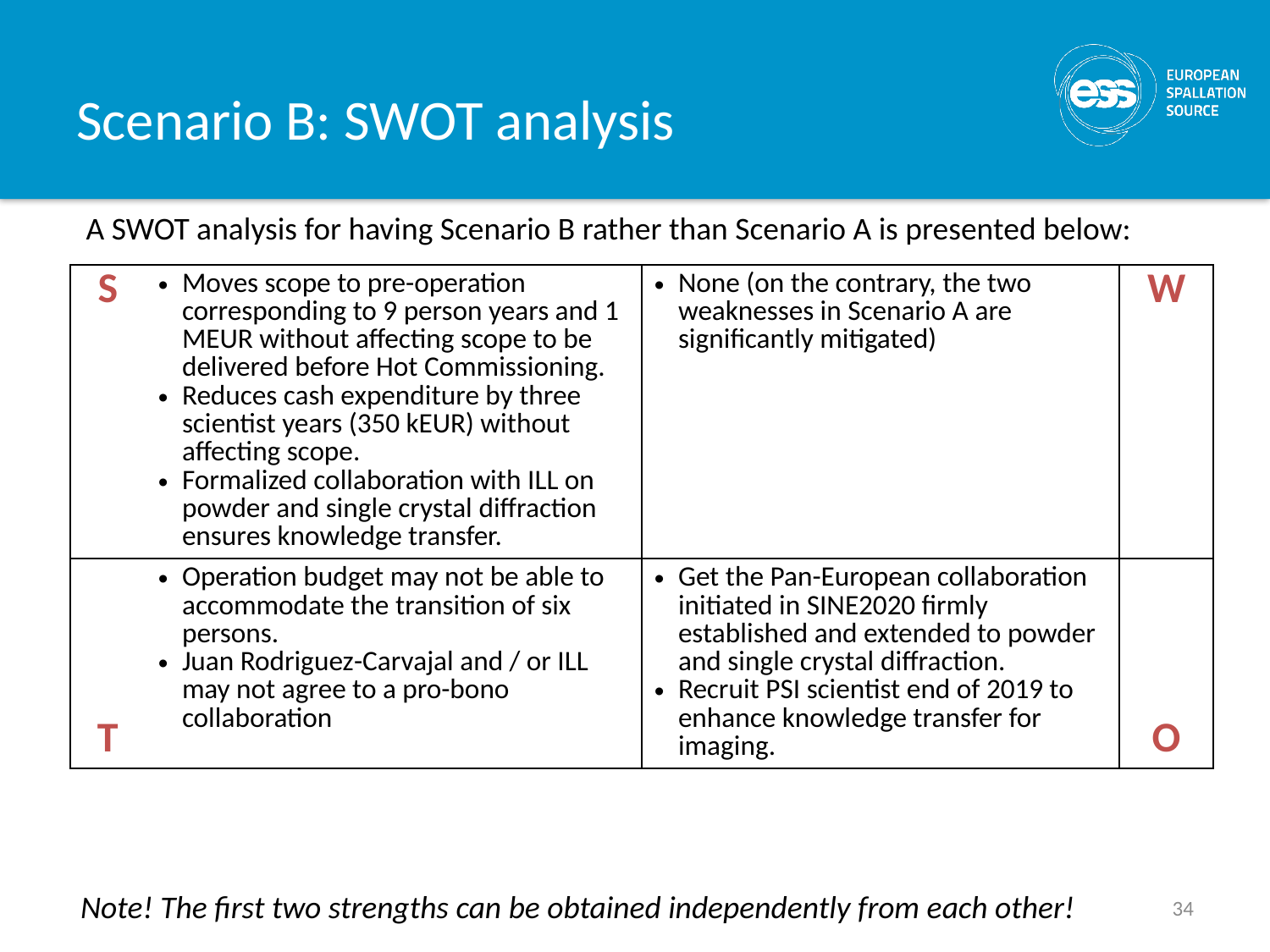

# Scenario B: SWOT analysis
A SWOT analysis for having Scenario B rather than Scenario A is presented below:
| S | Moves scope to pre-operation corresponding to 9 person years and 1 MEUR without affecting scope to be delivered before Hot Commissioning. Reduces cash expenditure by three scientist years (350 kEUR) without affecting scope. Formalized collaboration with ILL on powder and single crystal diffraction ensures knowledge transfer. | None (on the contrary, the two weaknesses in Scenario A are significantly mitigated) | W |
| --- | --- | --- | --- |
| T | Operation budget may not be able to accommodate the transition of six persons. Juan Rodriguez-Carvajal and / or ILL may not agree to a pro-bono collaboration | Get the Pan-European collaboration initiated in SINE2020 firmly established and extended to powder and single crystal diffraction. Recruit PSI scientist end of 2019 to enhance knowledge transfer for imaging. | O |
Note! The first two strengths can be obtained independently from each other!
34